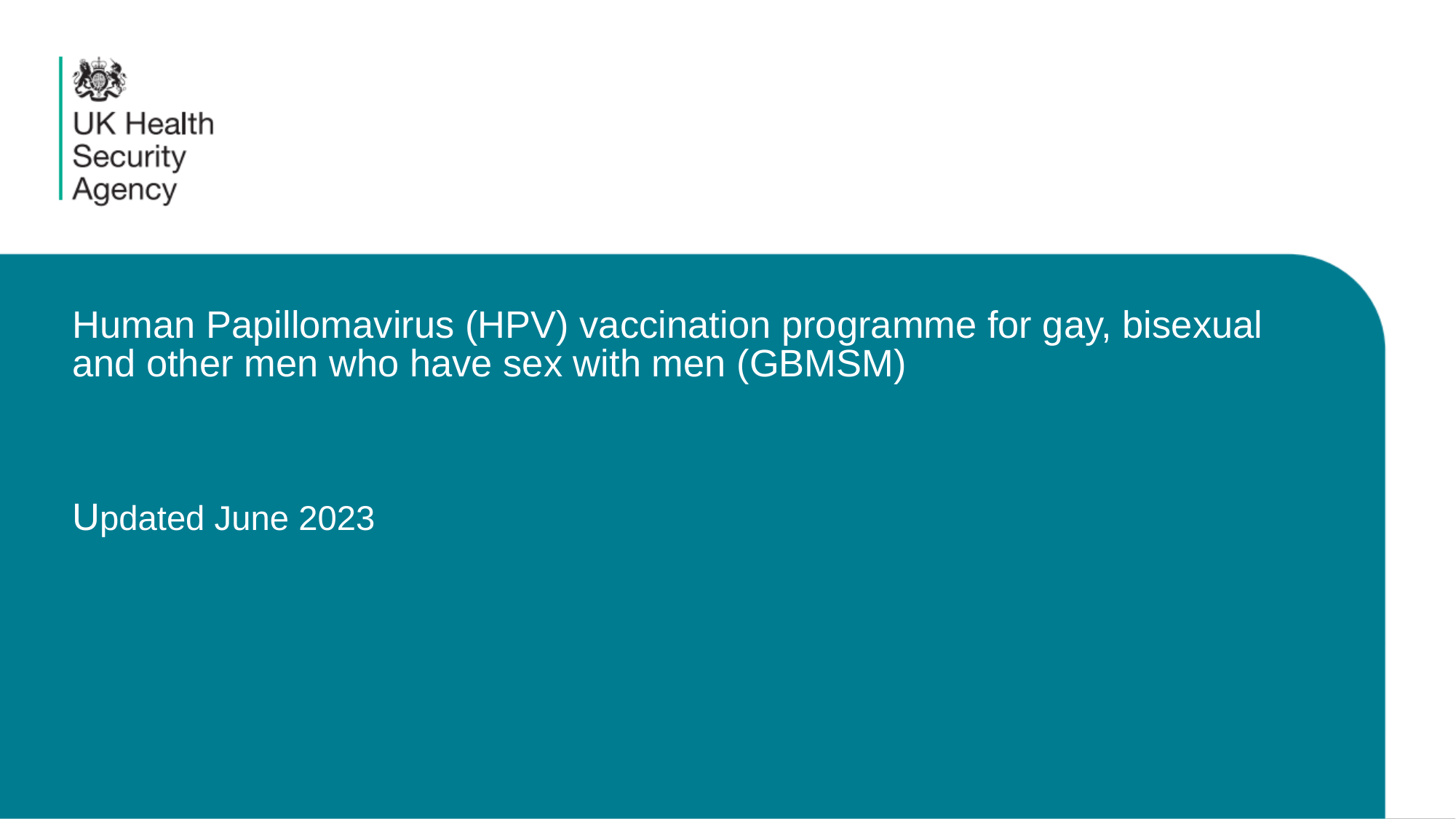

# Human Papillomavirus (HPV) vaccination programme for gay, bisexual and other men who have sex with men (GBMSM) Updated June 2023